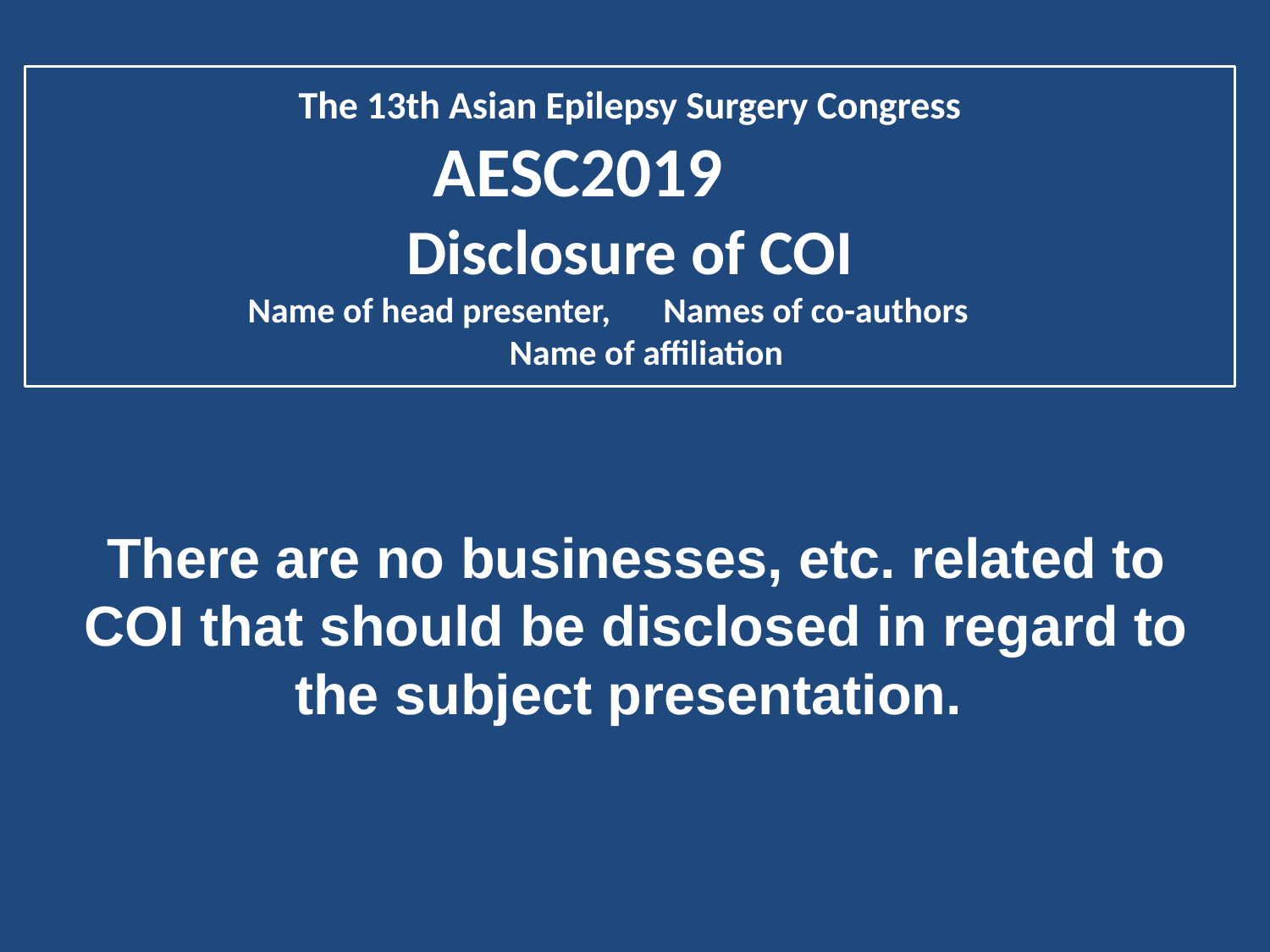

# The 13th Asian Epilepsy Surgery Congress AESC2019 　 Disclosure of COI Name of head presenter,　Names of co-authors　 Name of affiliation
There are no businesses, etc. related to COI that should be disclosed in regard to the subject presentation.